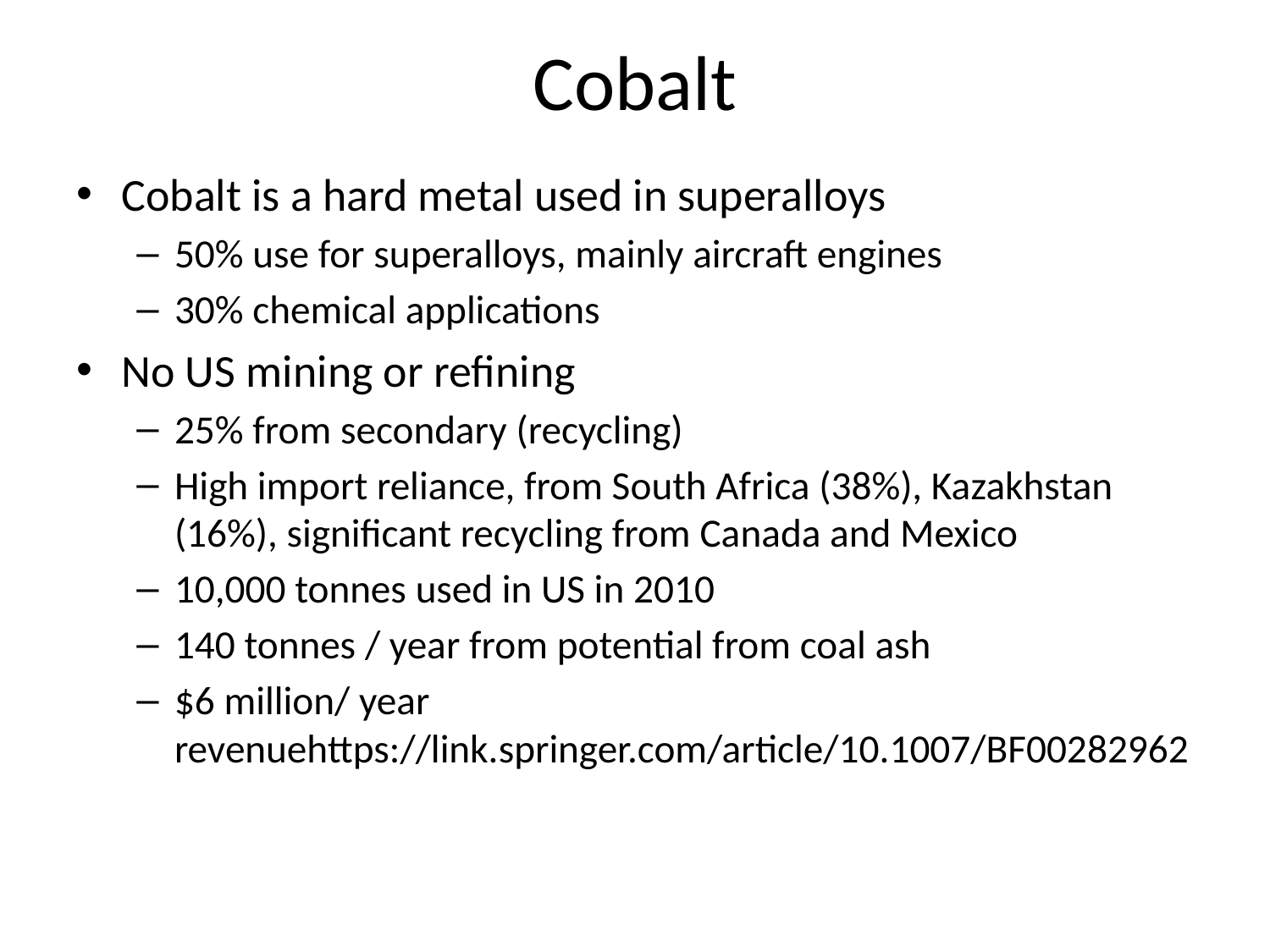

# Cobalt
Cobalt is a hard metal used in superalloys
50% use for superalloys, mainly aircraft engines
30% chemical applications
No US mining or refining
25% from secondary (recycling)
High import reliance, from South Africa (38%), Kazakhstan (16%), significant recycling from Canada and Mexico
10,000 tonnes used in US in 2010
140 tonnes / year from potential from coal ash
$6 million/ year revenuehttps://link.springer.com/article/10.1007/BF00282962